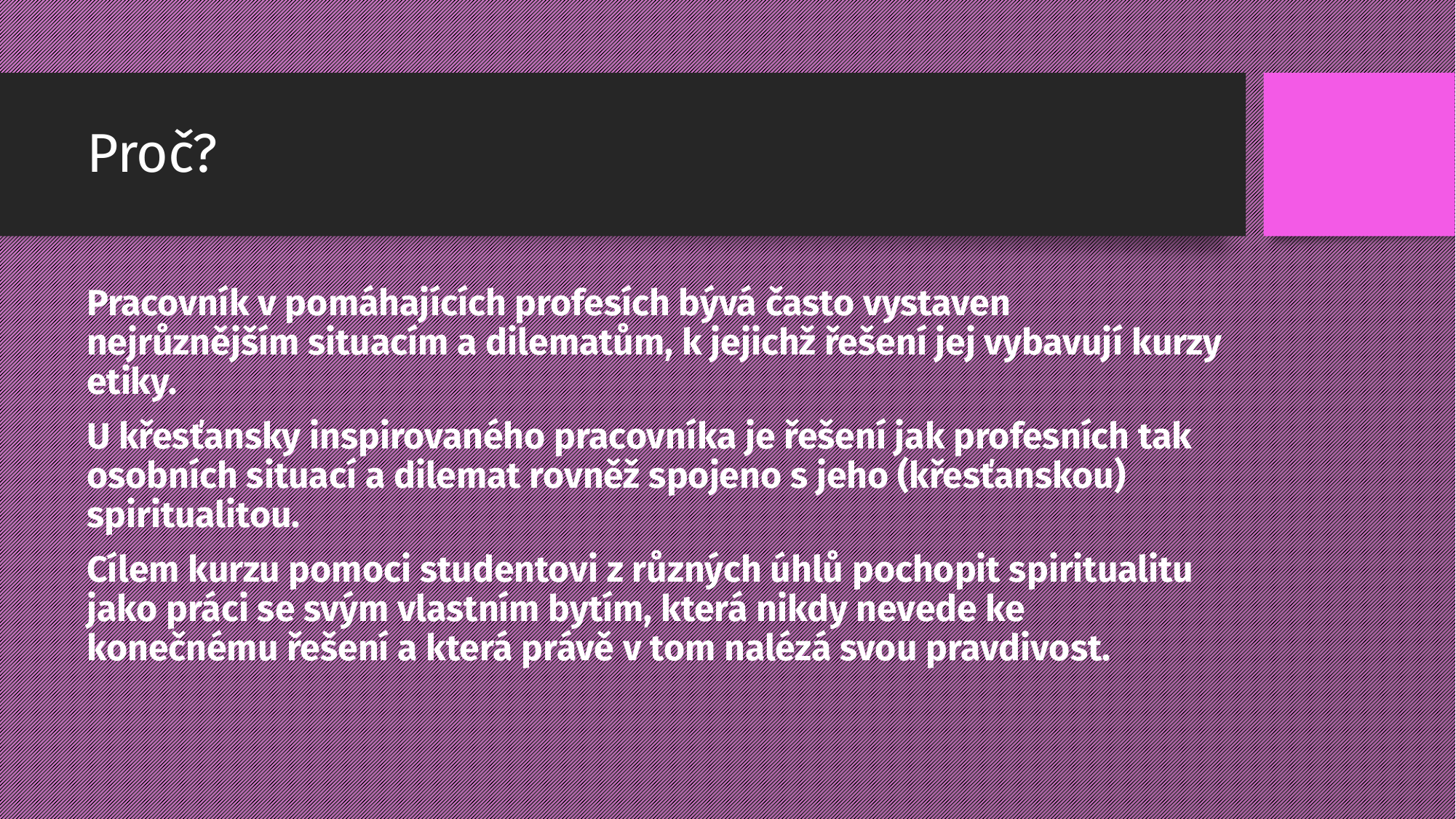

# Proč?
Pracovník v pomáhajících profesích bývá často vystaven nejrůznějším situacím a dilematům, k jejichž řešení jej vybavují kurzy etiky.
U křesťansky inspirovaného pracovníka je řešení jak profesních tak osobních situací a dilemat rovněž spojeno s jeho (křesťanskou) spiritualitou.
Cílem kurzu pomoci studentovi z různých úhlů pochopit spiritualitu jako práci se svým vlastním bytím, která nikdy nevede ke konečnému řešení a která právě v tom nalézá svou pravdivost.